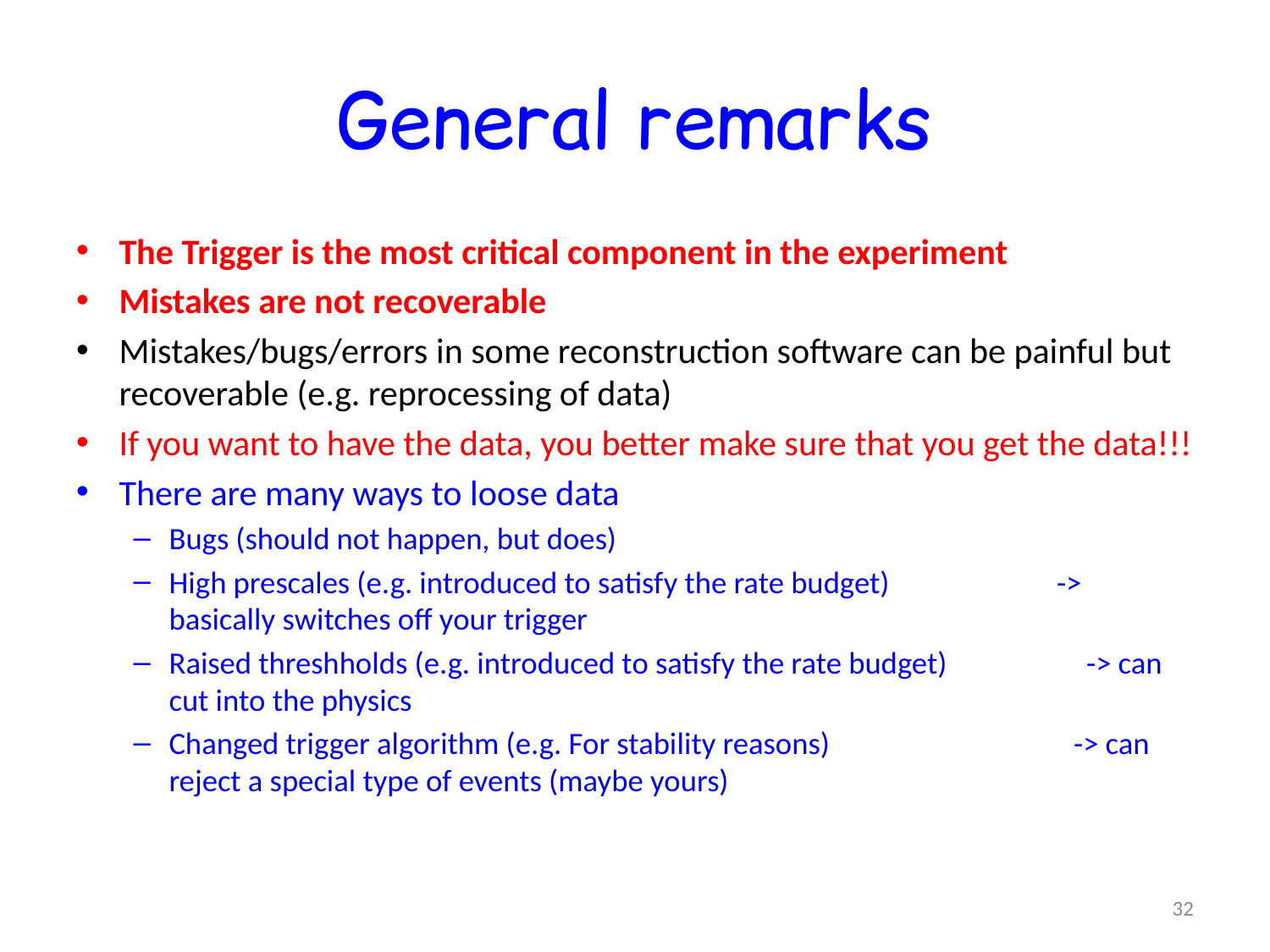

# General remarks
The Trigger is the most critical component in the experiment
Mistakes are not recoverable
Mistakes/bugs/errors in some reconstruction software can be painful but recoverable (e.g. reprocessing of data)
If you want to have the data, you better make sure that you get the data!!!
There are many ways to loose data
Bugs (should not happen, but does)
High prescales (e.g. introduced to satisfy the rate budget)                        -> basically switches off your trigger
Raised threshholds (e.g. introduced to satisfy the rate budget)                    -> can cut into the physics
Changed trigger algorithm (e.g. For stability reasons)                                   -> can reject a special type of events (maybe yours)

32